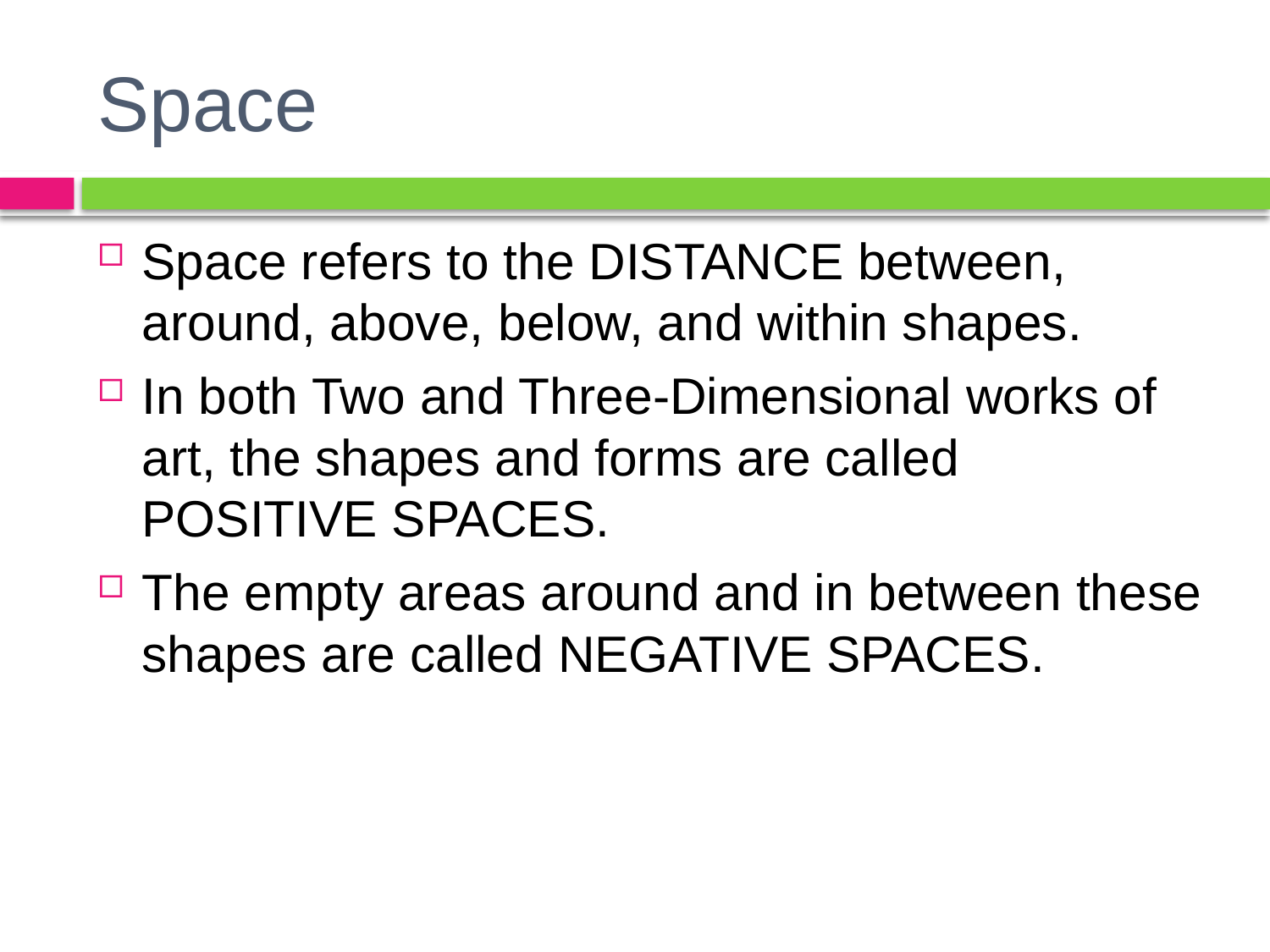

# Space
Space refers to the DISTANCE between, around, above, below, and within shapes.
In both Two and Three-Dimensional works of art, the shapes and forms are called POSITIVE SPACES.
The empty areas around and in between these shapes are called NEGATIVE SPACES.